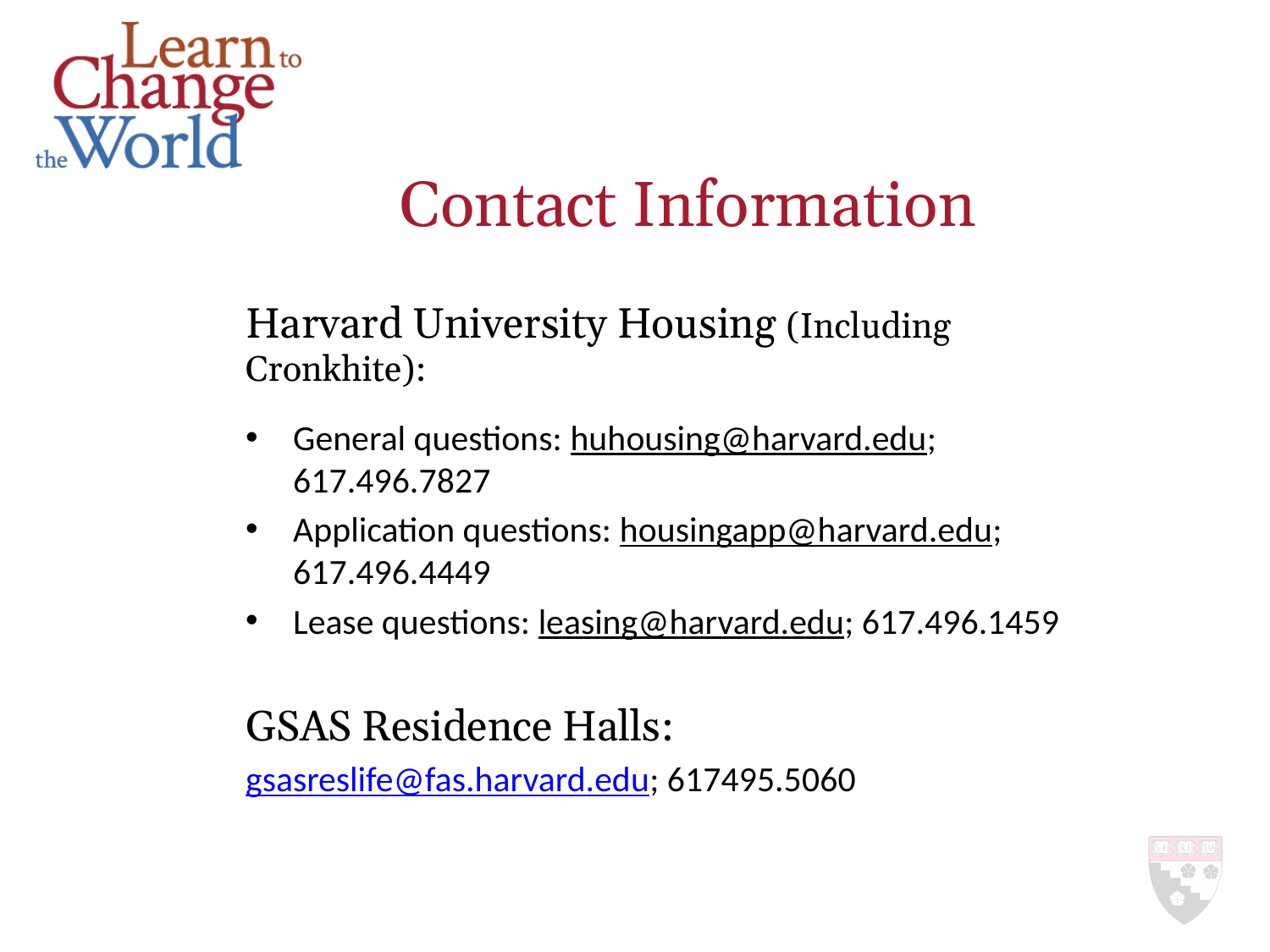

Contact Information
Harvard University Housing (Including Cronkhite):

General questions: huhousing@harvard.edu; 617.496.7827
Application questions: housingapp@harvard.edu; 617.496.4449
Lease questions: leasing@harvard.edu; 617.496.1459

GSAS Residence Halls:
gsasreslife@fas.harvard.edu; 617495.5060